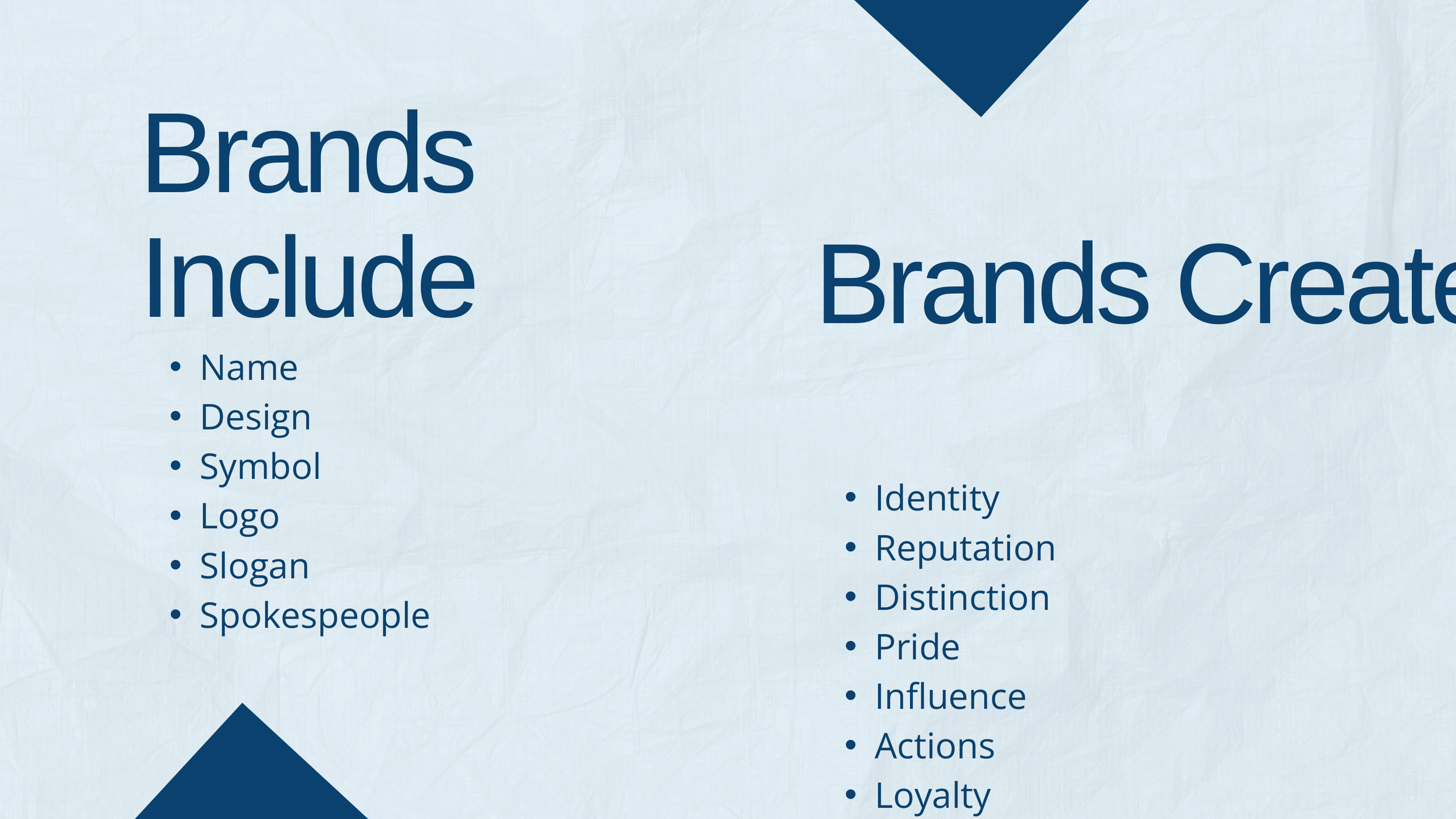

Brands Include
Brands Create
Name
Design
Symbol
Logo
Slogan
Spokespeople

Identity
Reputation
Distinction
Pride
Influence
Actions
Loyalty